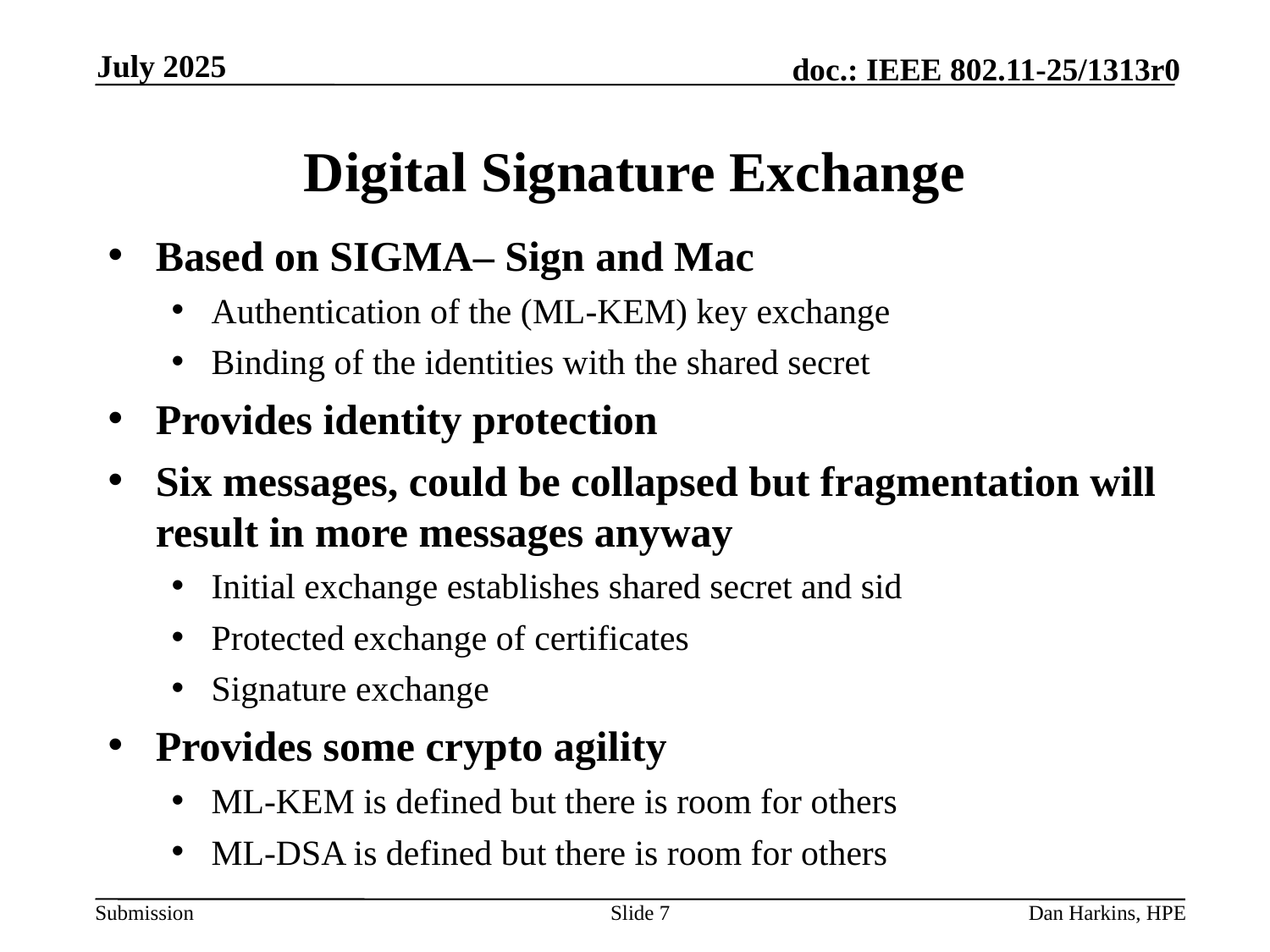

July 2025
# Digital Signature Exchange
Based on SIGMA– Sign and Mac
Authentication of the (ML-KEM) key exchange
Binding of the identities with the shared secret
Provides identity protection
Six messages, could be collapsed but fragmentation will result in more messages anyway
Initial exchange establishes shared secret and sid
Protected exchange of certificates
Signature exchange
Provides some crypto agility
ML-KEM is defined but there is room for others
ML-DSA is defined but there is room for others

Slide 7
Dan Harkins, HPE